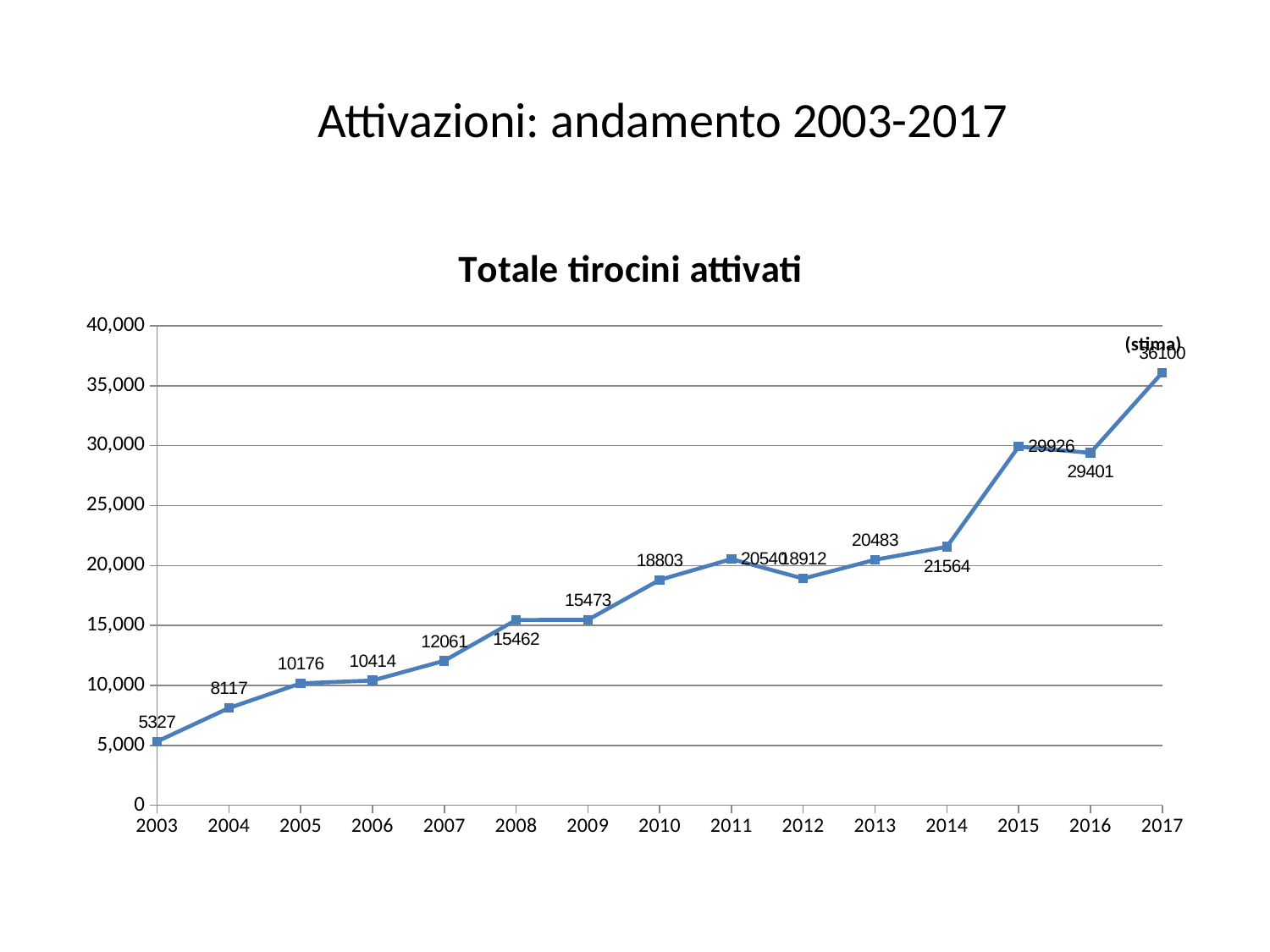

Attivazioni: andamento 2003-2017

### Chart: Totale tirocini attivati

| Category | Totale tirocini attivati  |
|---|---|
| 2003 | 5327.0 |
| 2004 | 8117.0 |
| 2005 | 10176.0 |
| 2006 | 10414.0 |
| 2007 | 12061.0 |
| 2008 | 15462.0 |
| 2009 | 15473.0 |
| 2010 | 18803.0 |
| 2011 | 20540.0 |
| 2012 | 18912.0 |
| 2013 | 20483.0 |
| 2014 | 21564.0 |
| 2015 | 29926.0 |
| 2016 | 29401.0 |
| 2017 | 36100.0 |
(stima)